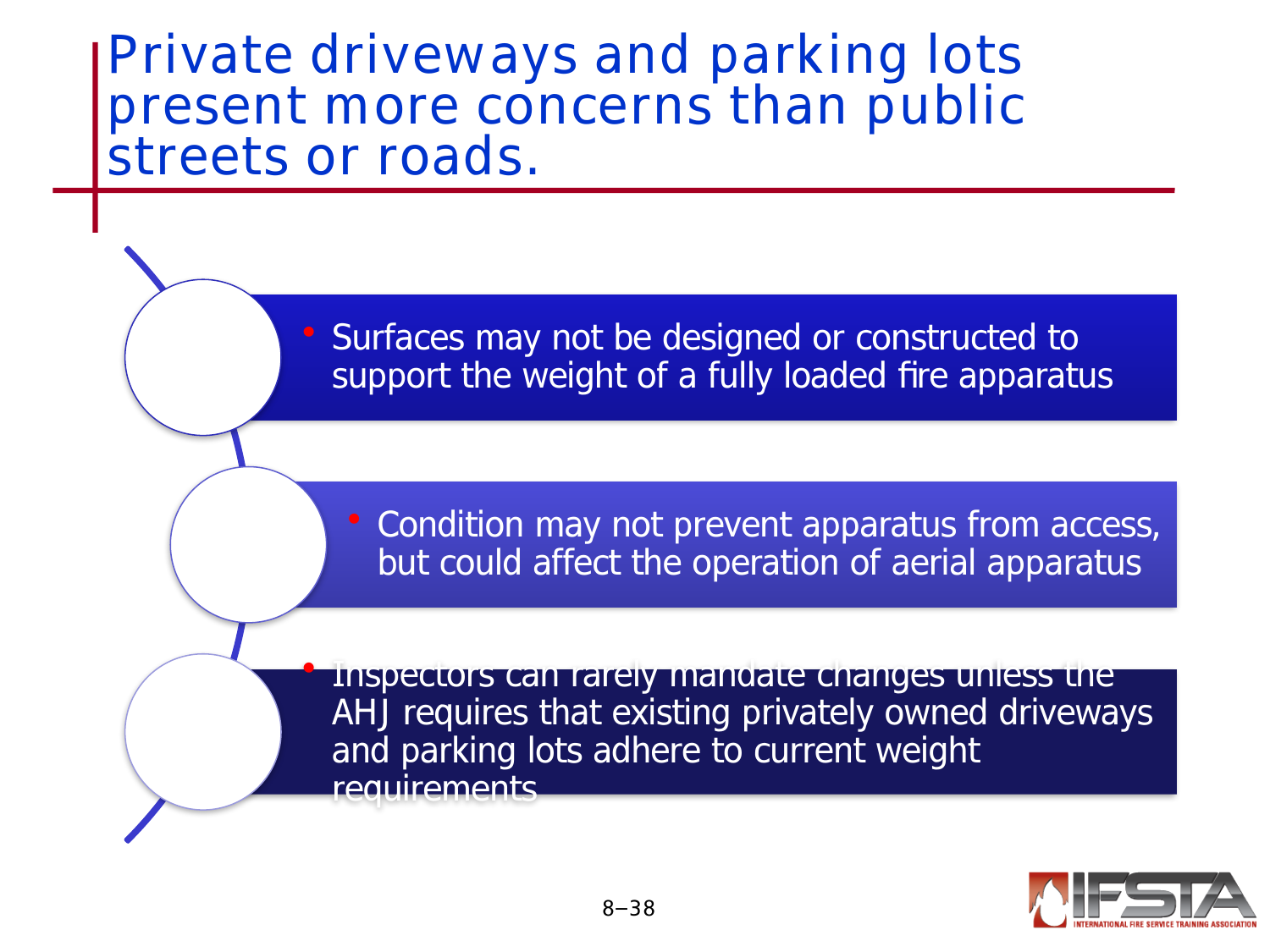

# Private driveways and parking lots present more concerns than public streets or roads.
Surfaces may not be designed or constructed to support the weight of a fully loaded fire apparatus
Condition may not prevent apparatus from access, but could affect the operation of aerial apparatus
Inspectors can rarely mandate changes unless the AHJ requires that existing privately owned driveways and parking lots adhere to current weight requirements
8–38